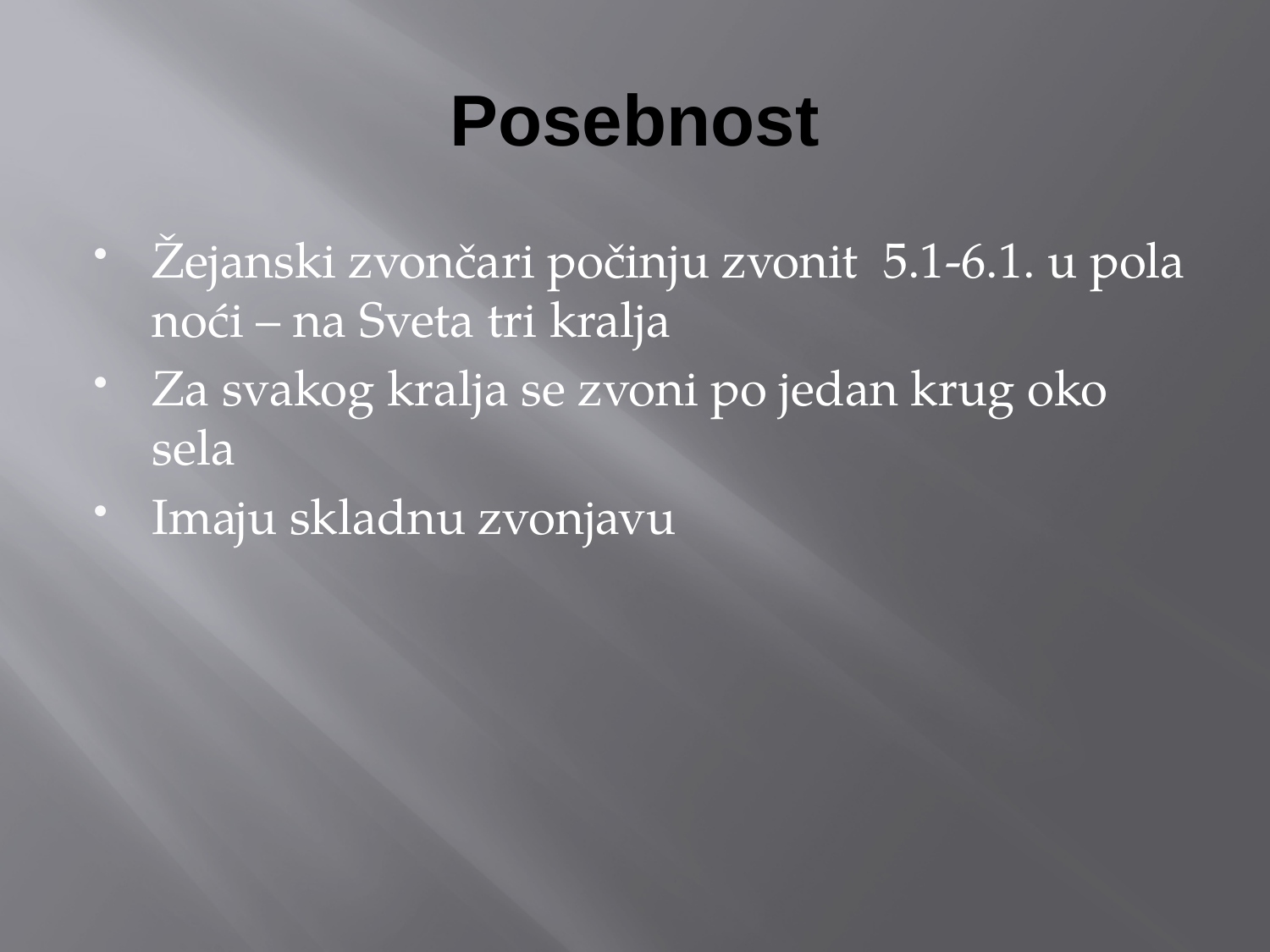

# Posebnost
Žejanski zvončari počinju zvonit  5.1-6.1. u pola noći – na Sveta tri kralja
Za svakog kralja se zvoni po jedan krug oko sela
Imaju skladnu zvonjavu